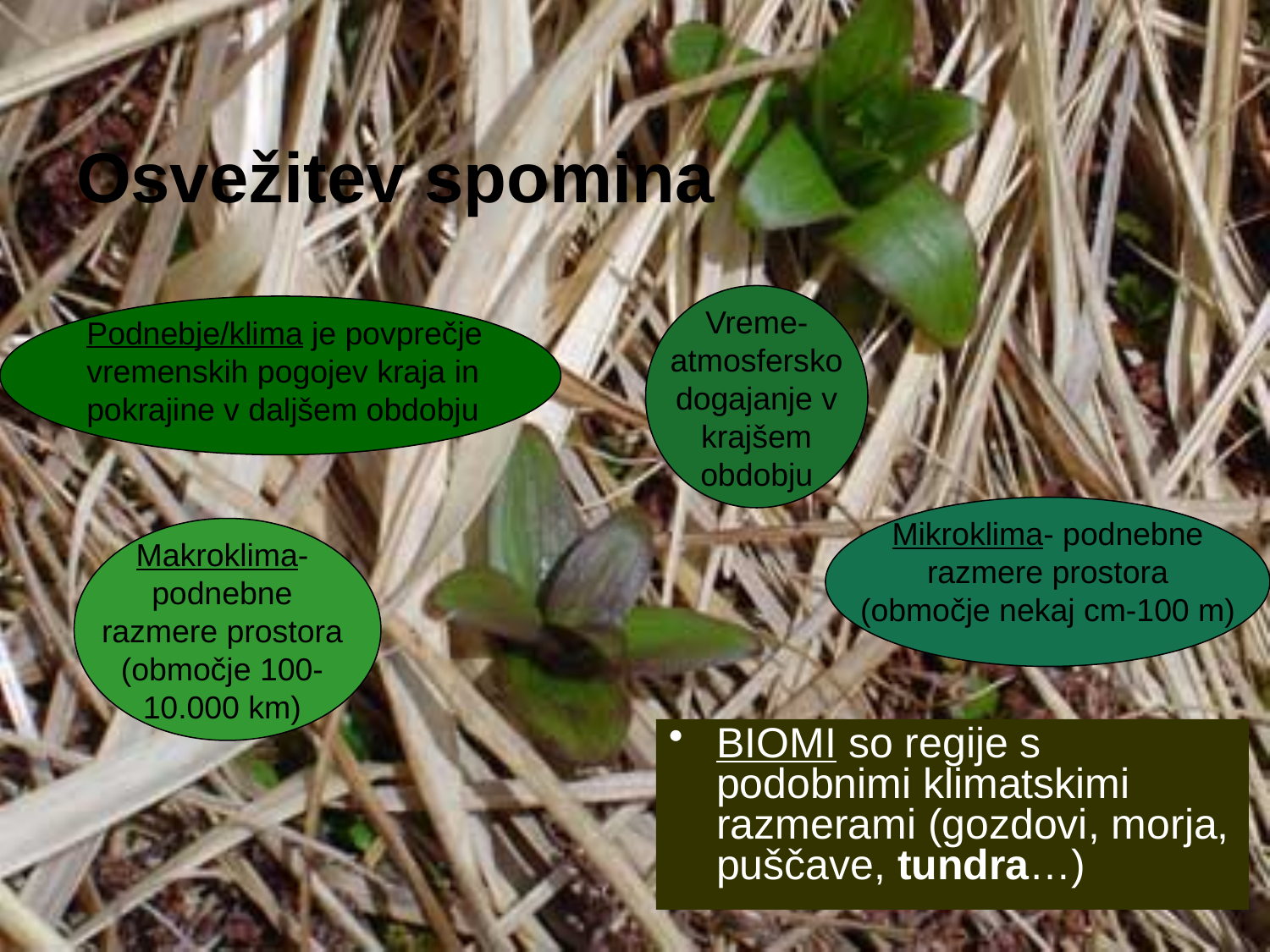

# Osvežitev spomina

Vreme-atmosfersko dogajanje v krajšem obdobju
Podnebje/klima je povprečje vremenskih pogojev kraja in pokrajine v daljšem obdobju

Mikroklima- podnebne razmere prostora (območje nekaj cm-100 m)

Makroklima-podnebne razmere prostora (območje 100-10.000 km)
BIOMI so regije s podobnimi klimatskimi razmerami (gozdovi, morja, puščave, tundra…)